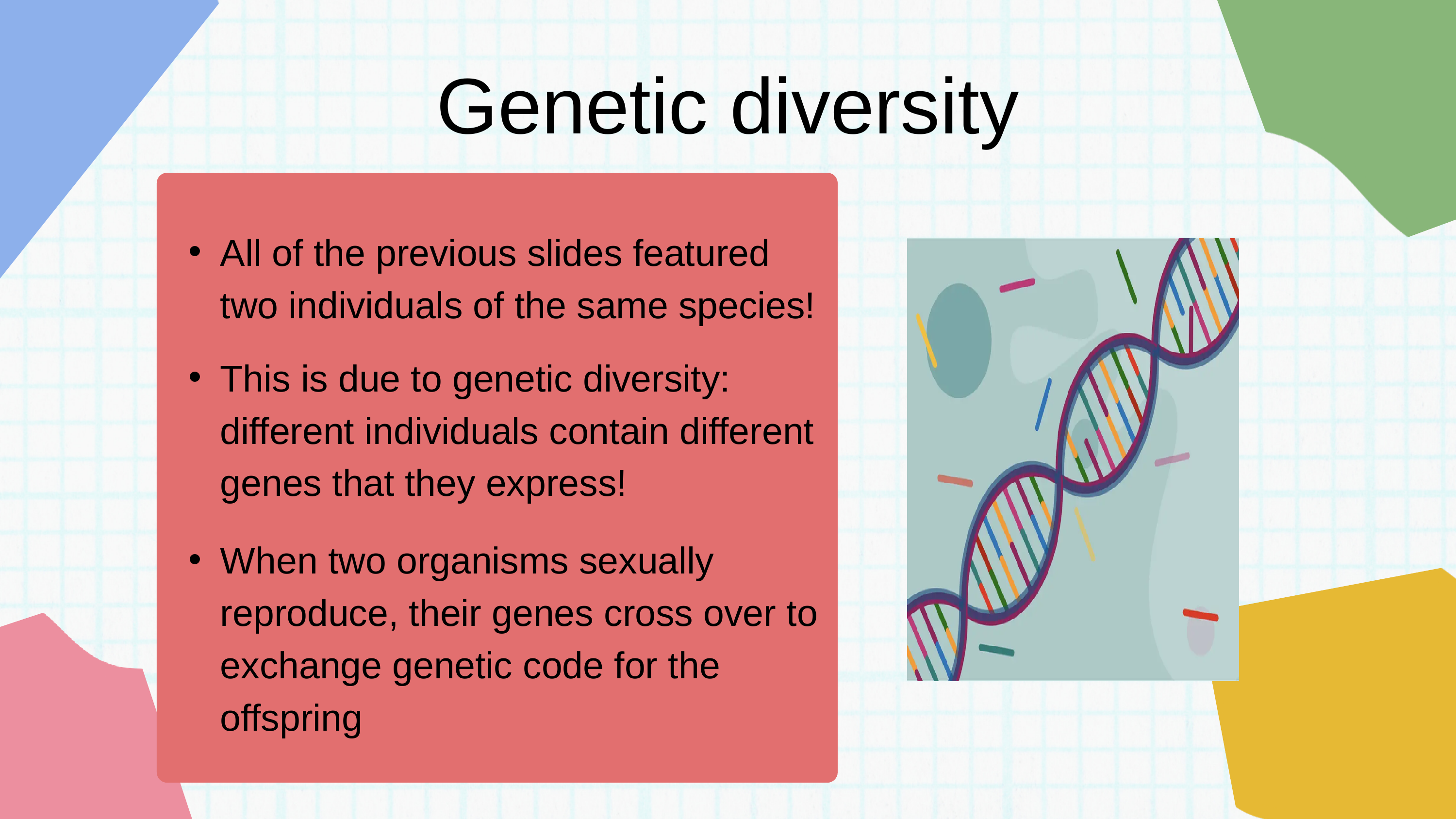

Genetic diversity

All of the previous slides featured two individuals of the same species!

This is due to genetic diversity: different individuals contain different genes that they express!
When two organisms sexually reproduce, their genes cross over to exchange genetic code for the offspring